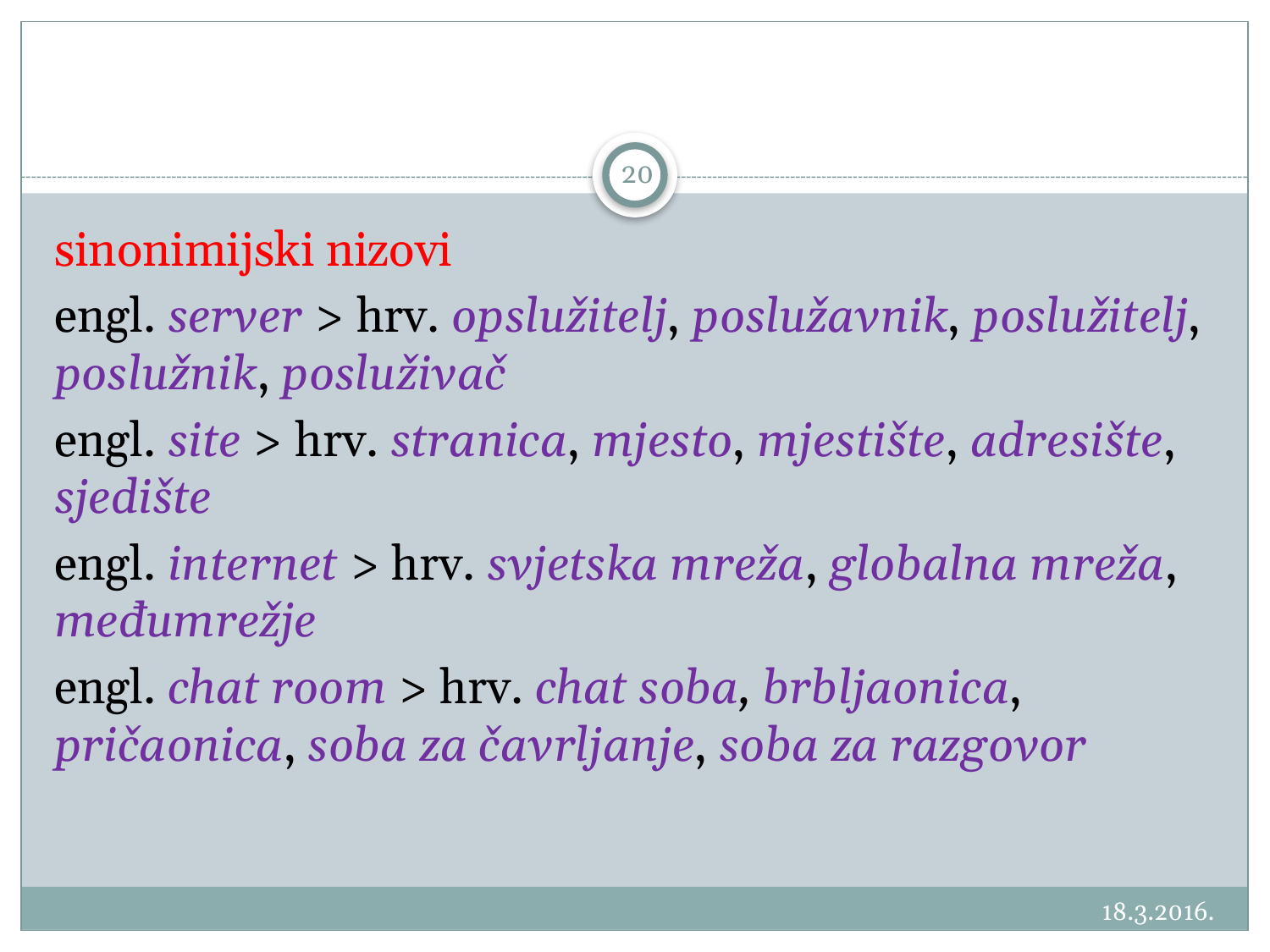

#
20
sinonimijski nizovi
engl. server > hrv. opslužitelj, poslužavnik, poslužitelj, poslužnik, posluživač
engl. site > hrv. stranica, mjesto, mjestište, adresište, sjedište
engl. internet > hrv. svjetska mreža, globalna mreža, međumrežje
engl. chat room > hrv. chat soba, brbljaonica, pričaonica, soba za čavrljanje, soba za razgovor

18.3.2016.